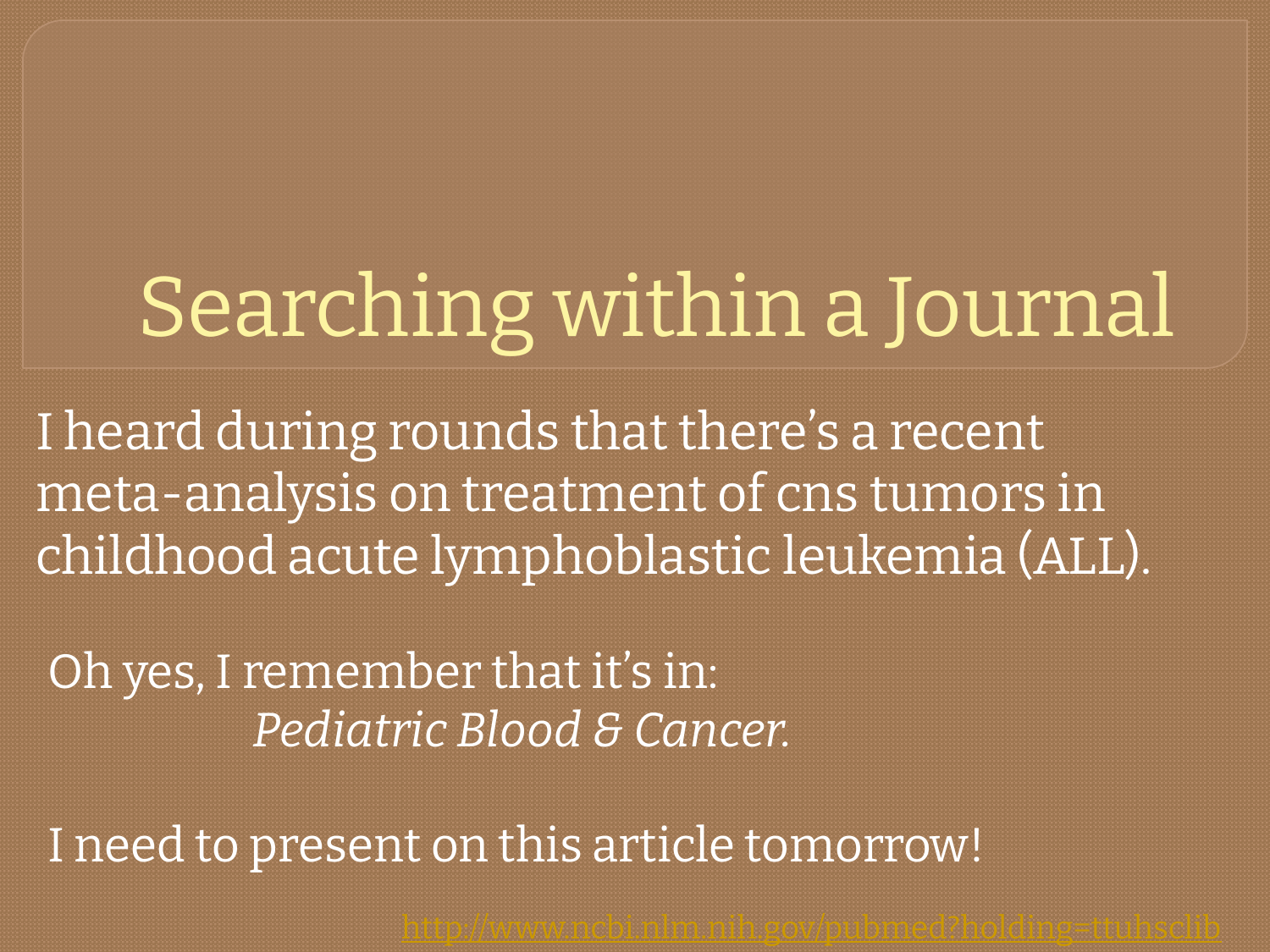

# Searching within a Journal
I heard during rounds that there’s a recent     meta-analysis on treatment of cns tumors in childhood acute lymphoblastic leukemia (ALL).
Oh yes, I remember that it’s in:
                      Pediatric Blood & Cancer.

I need to present on this article tomorrow!
http://www.ncbi.nlm.nih.gov/pubmed?holding=ttuhsclib